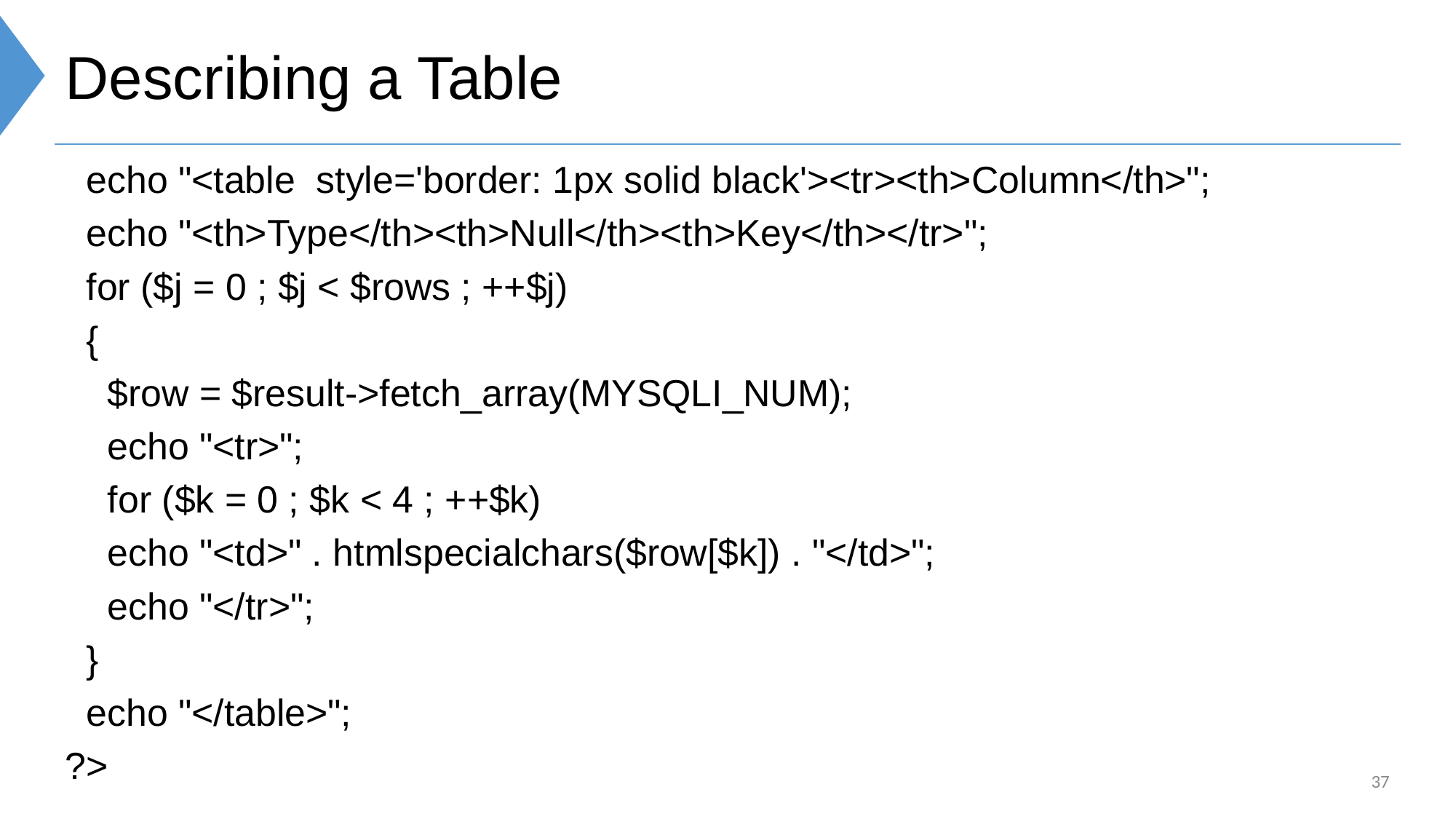

# Describing a Table
  echo "<table  style='border: 1px solid black'><tr><th>Column</th>";
  echo "<th>Type</th><th>Null</th><th>Key</th></tr>";
  for ($j = 0 ; $j < $rows ; ++$j)
  {
    $row = $result->fetch_array(MYSQLI_NUM);
    echo "<tr>";
    for ($k = 0 ; $k < 4 ; ++$k)
    echo "<td>" . htmlspecialchars($row[$k]) . "</td>";
    echo "</tr>";
  }
  echo "</table>";
?>
37